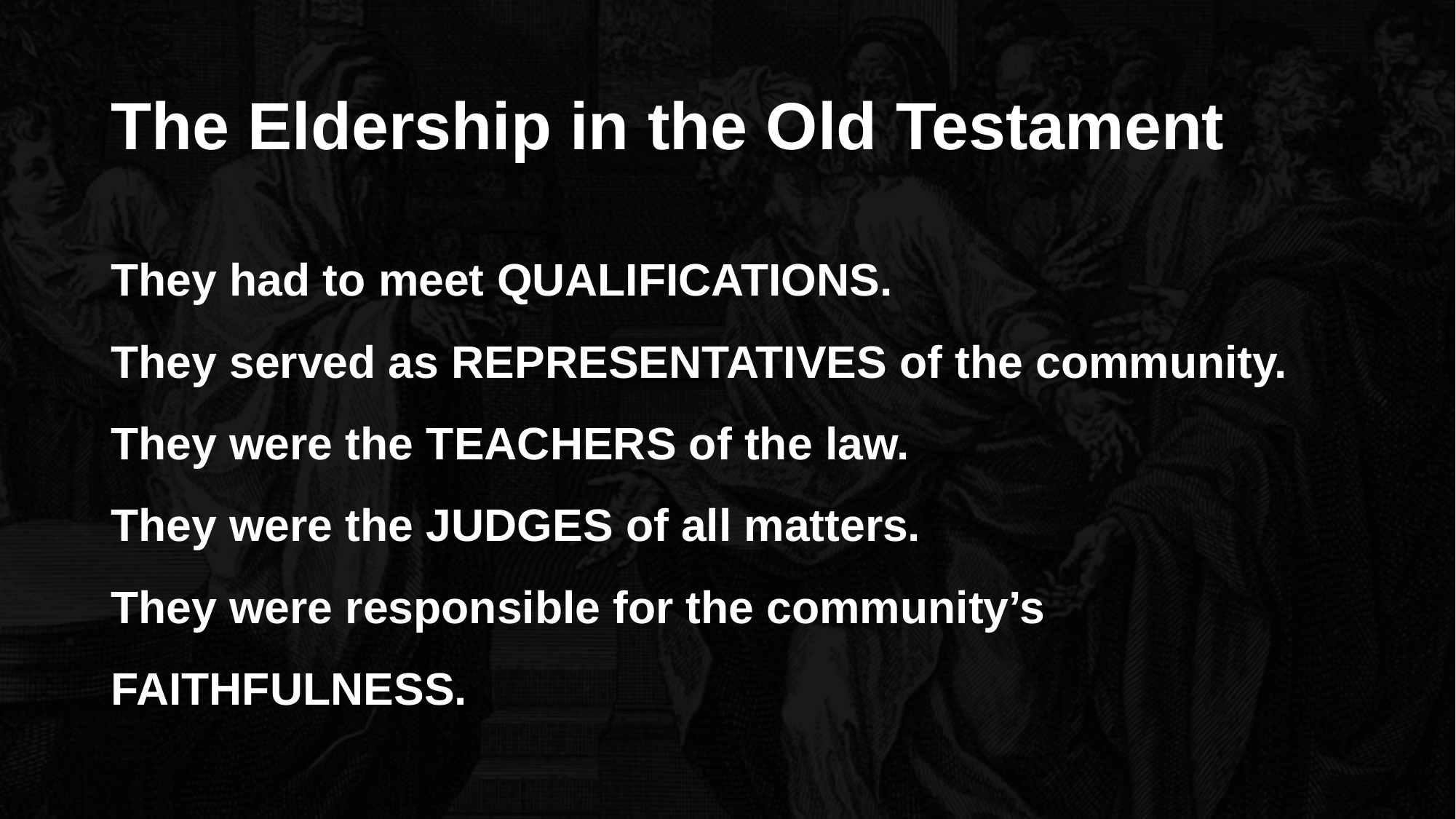

# The Eldership in the Old Testament
They had to meet QUALIFICATIONS.
They served as REPRESENTATIVES of the community.
They were the TEACHERS of the law.
They were the JUDGES of all matters.
They were responsible for the community’s FAITHFULNESS.